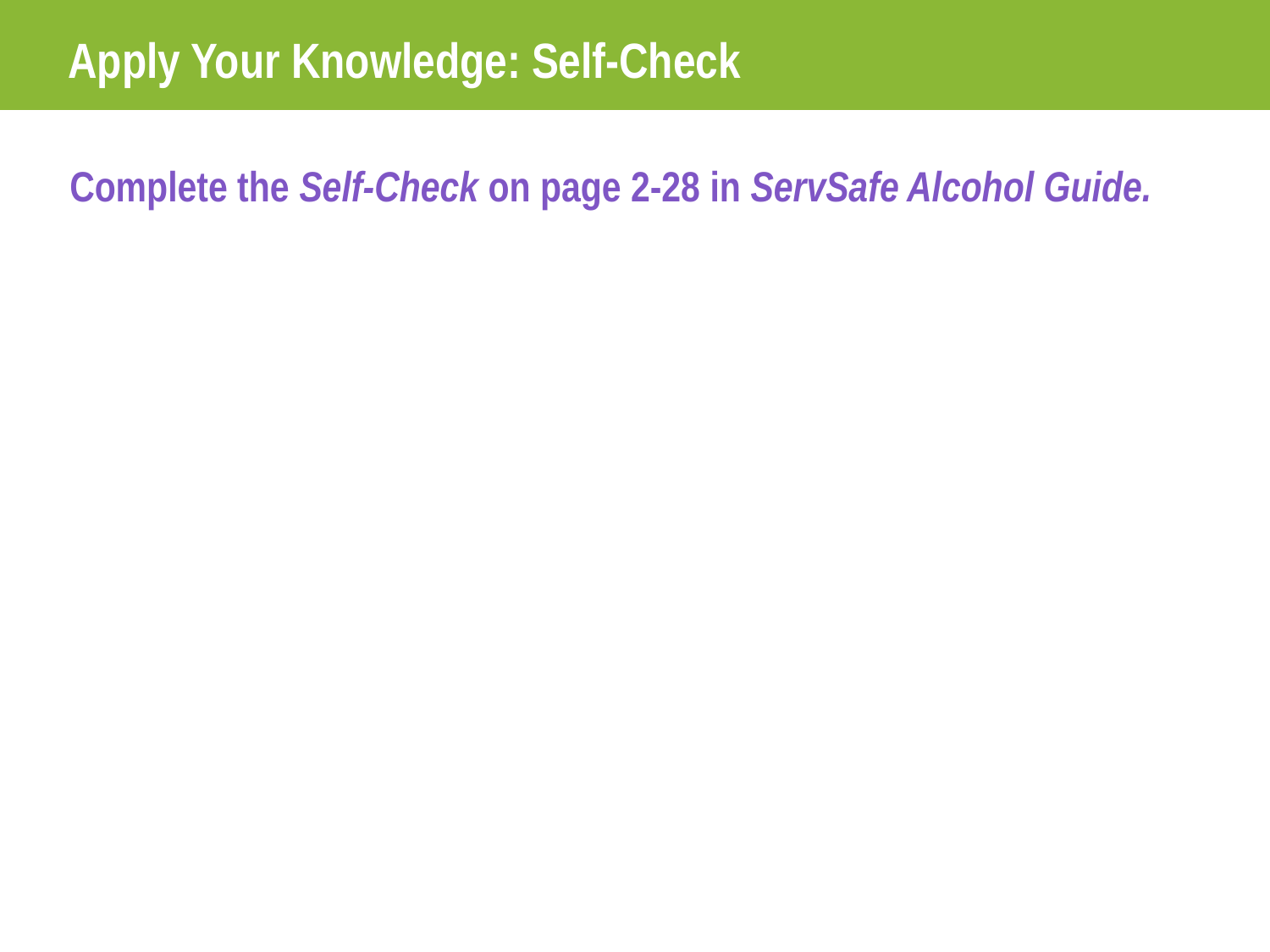

# Apply Your Knowledge: Self-Check
Complete the Self-Check on page 2-28 in ServSafe Alcohol Guide.